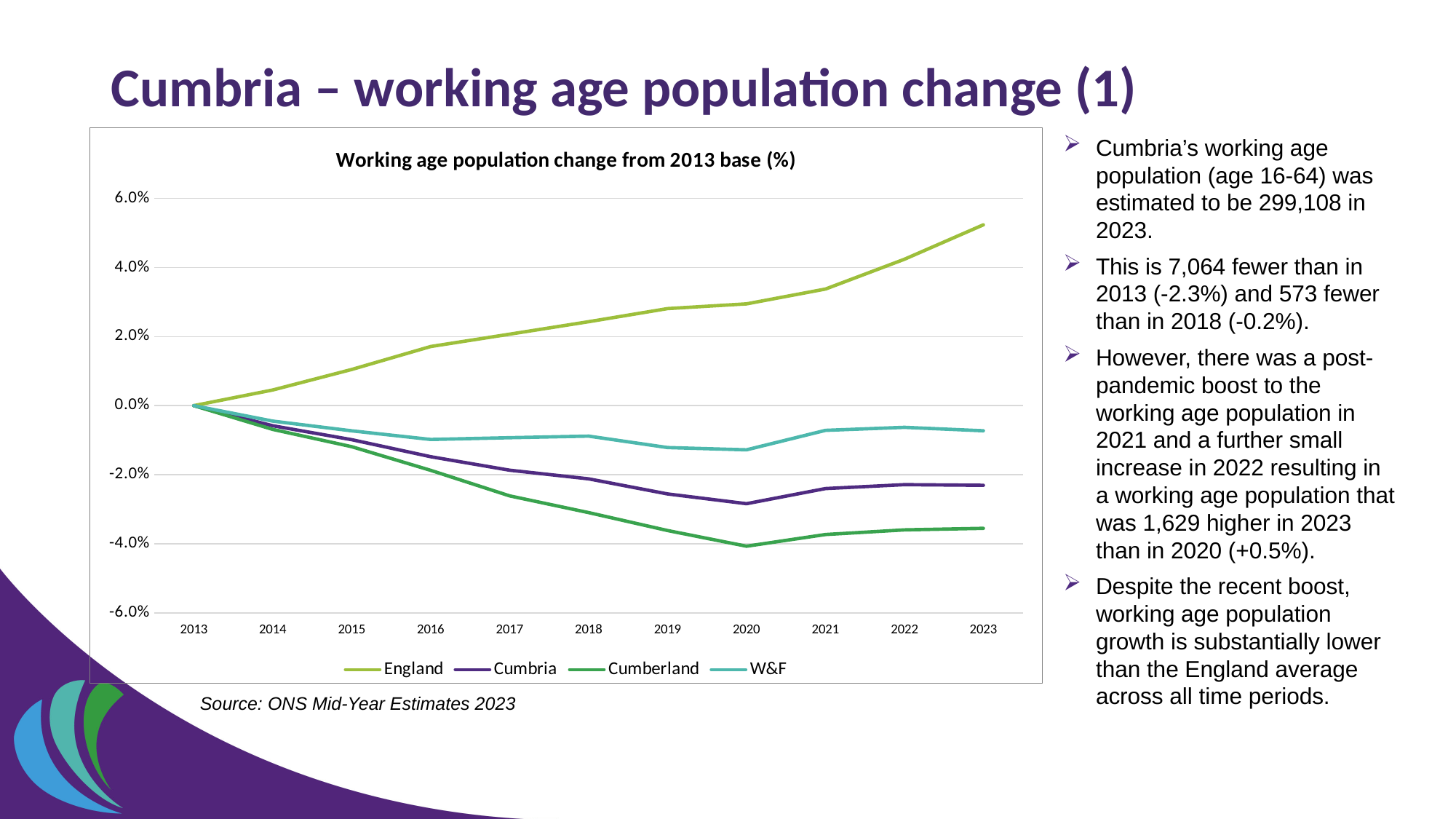

# Cumbria – working age population change (1)
Cumbria’s working age population (age 16-64) was estimated to be 299,108 in 2023.
This is 7,064 fewer than in 2013 (-2.3%) and 573 fewer than in 2018 (-0.2%).
However, there was a post-pandemic boost to the working age population in 2021 and a further small increase in 2022 resulting in a working age population that was 1,629 higher in 2023 than in 2020 (+0.5%).
Despite the recent boost, working age population growth is substantially lower than the England average across all time periods.

### Chart: Working age population change from 2013 base (%)

| Category | England | Cumbria | Cumberland | W&F |
|---|---|---|---|---|
| 2013 | 0.0 | 0.0 | 0.0 | 0.0 |
| 2014 | 0.004543244998198747 | -0.005823524032243314 | -0.006880868029978837 | -0.004484968694030403 |
| 2015 | 0.010475219734909846 | -0.009857204447173484 | -0.011879289581067968 | -0.007297325300848148 |
| 2016 | 0.01713109165238957 | -0.014789072808748024 | -0.018736773182737615 | -0.009791441554789147 |
| 2017 | 0.020701961711728185 | -0.01869863998014188 | -0.026137944742595905 | -0.009280776802498556 |
| 2018 | 0.024318777372171675 | -0.021200501678794927 | -0.03097852140259801 | -0.008821918619280925 |
| 2019 | 0.028105443732340838 | -0.025567328168480462 | -0.036181556701392545 | -0.012130138101511272 |
| 2020 | 0.02947809396168572 | -0.02839253752792548 | -0.040718135793375194 | -0.012788821622581744 |
| 2021 | 0.03379143680805141 | -0.02401591262427655 | -0.037333239795620095 | -0.00715670747050726 |
| 2022 | 0.04241519103792012 | -0.02287929660452295 | -0.03598863516784173 | -0.006283396734705961 |
| 2023 | 0.052391858915484125 | -0.023071998745803013 | -0.035544331029967145 | -0.007282523423970159 |
Source: ONS Mid-Year Estimates 2023